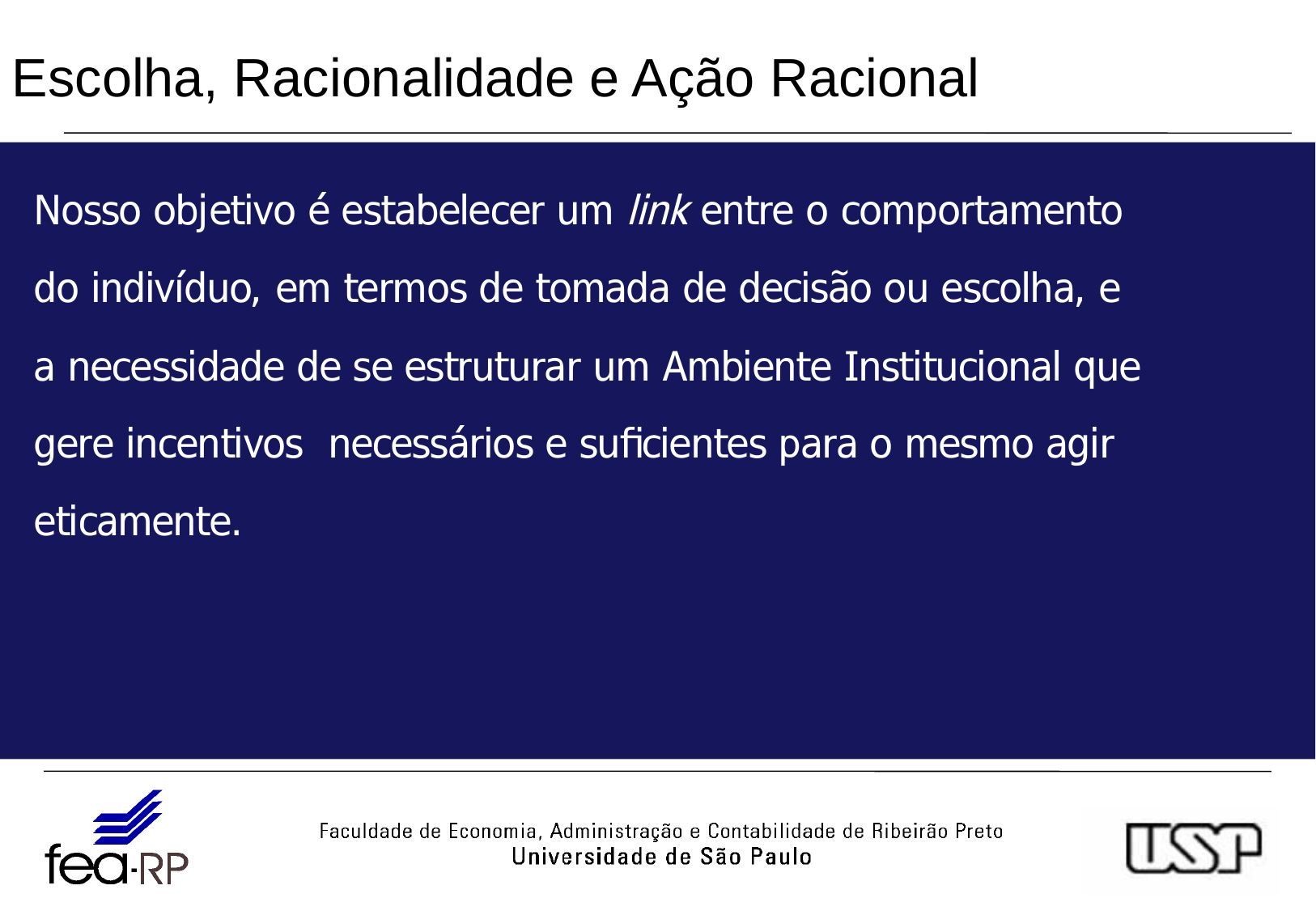

# Escolha, Racionalidade e Ação Racional
Nosso objetivo é estabelecer um link entre o comportamento
do indivíduo, em termos de tomada de decisão ou escolha, e
a necessidade de se estruturar um Ambiente Institucional que
gere incentivos  necessários e suficientes para o mesmo agir
eticamente.